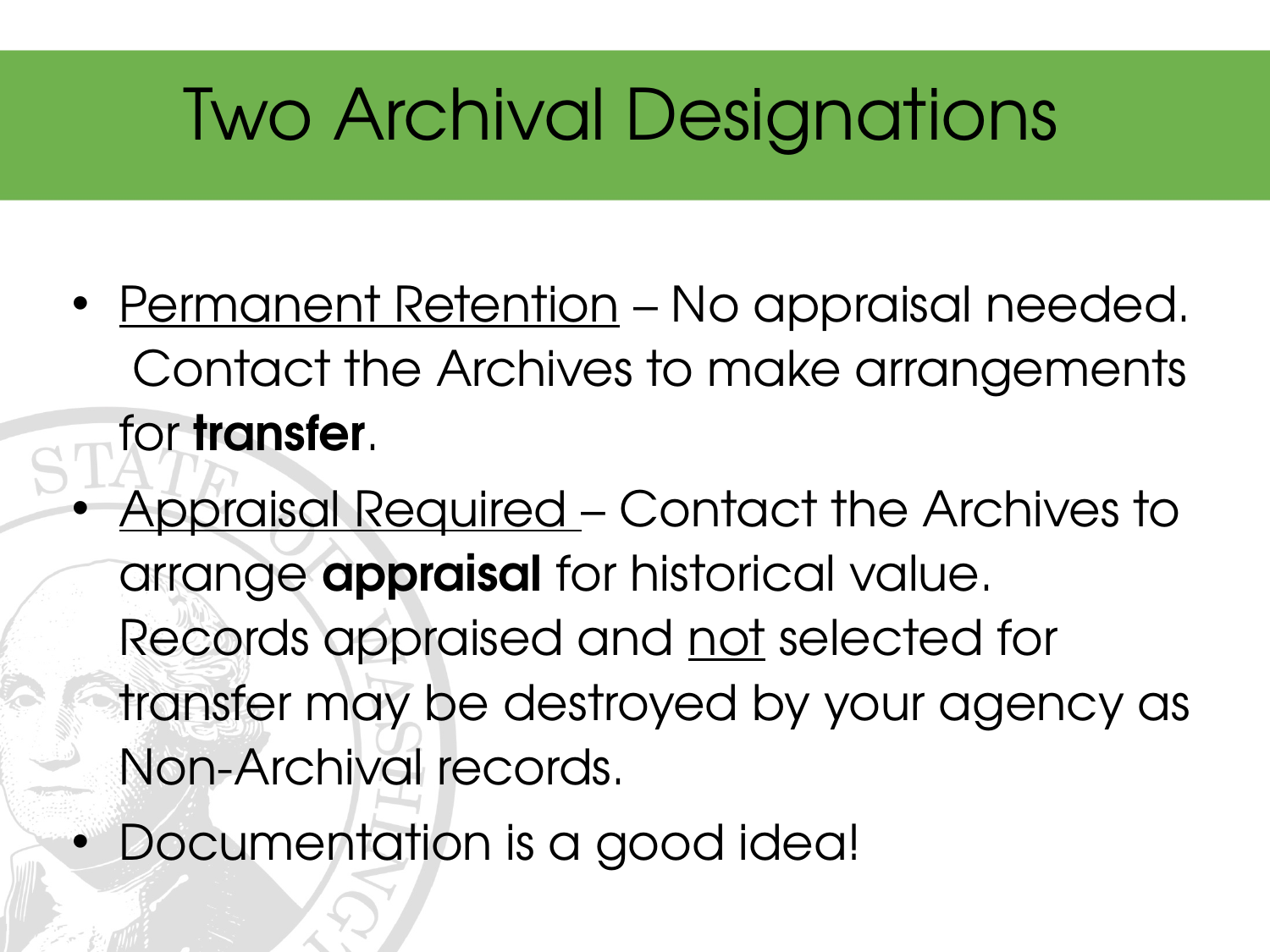

# Two Archival Designations

Permanent Retention – No appraisal needed.  Contact the Archives to make arrangements for transfer.
Appraisal Required – Contact the Archives to arrange appraisal for historical value.  Records appraised and not selected for transfer may be destroyed by your agency as Non-Archival records.
Documentation is a good idea!